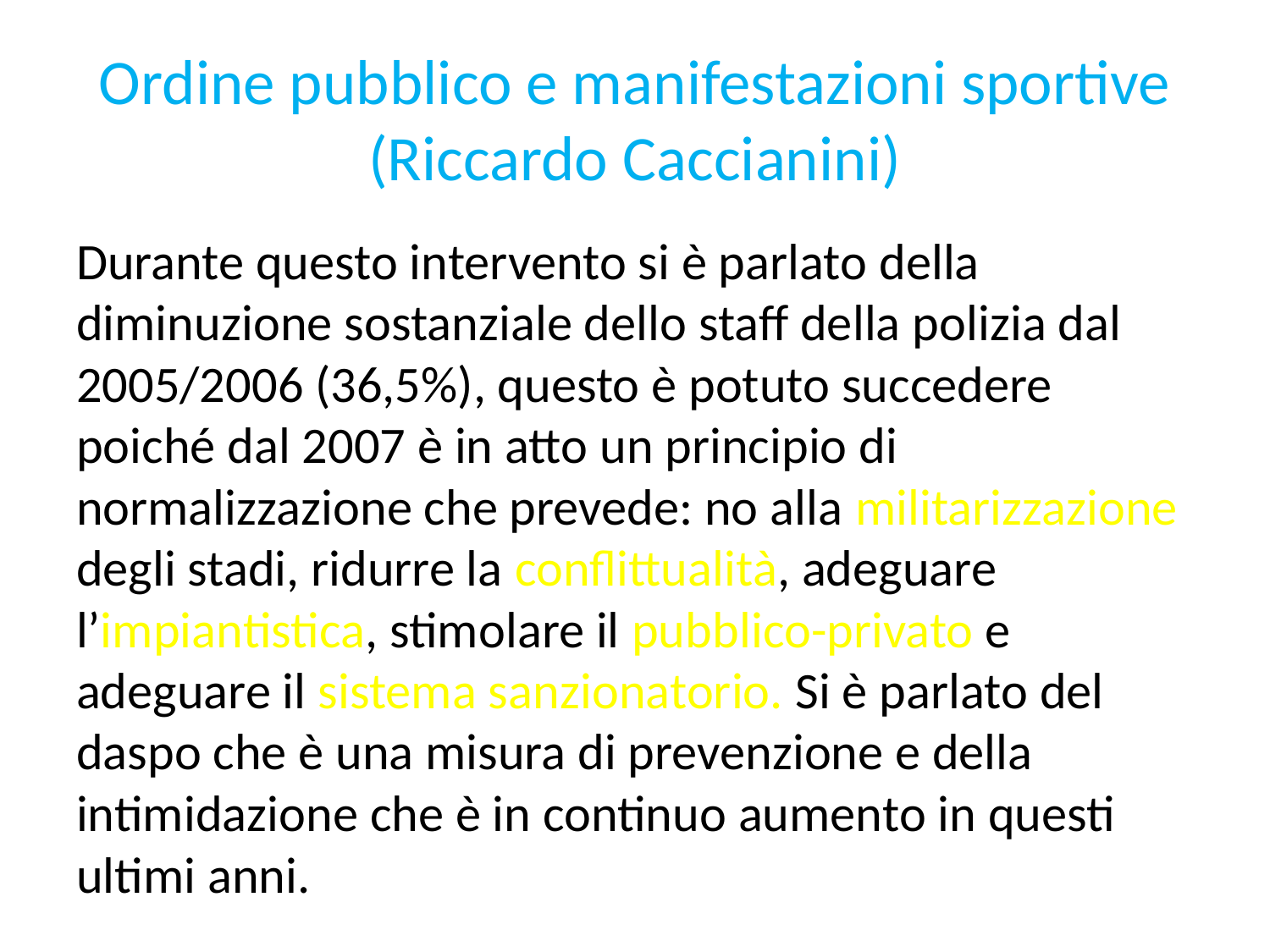

# Ordine pubblico e manifestazioni sportive (Riccardo Caccianini)
Durante questo intervento si è parlato della diminuzione sostanziale dello staff della polizia dal 2005/2006 (36,5%), questo è potuto succedere poiché dal 2007 è in atto un principio di normalizzazione che prevede: no alla militarizzazione degli stadi, ridurre la conflittualità, adeguare l’impiantistica, stimolare il pubblico-privato e adeguare il sistema sanzionatorio. Si è parlato del daspo che è una misura di prevenzione e della intimidazione che è in continuo aumento in questi ultimi anni.